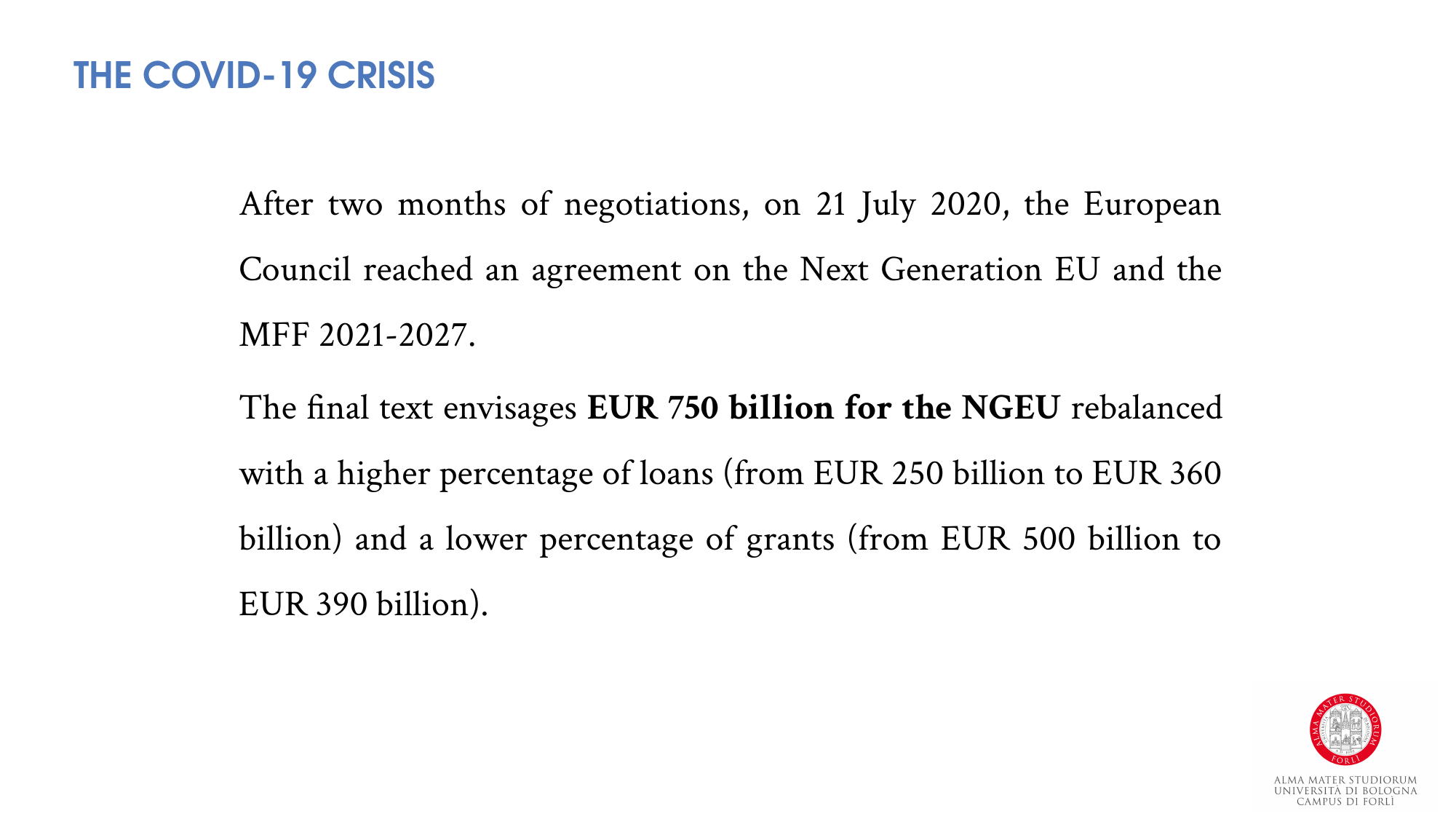

The covid-19 crisis

After two months of negotiations, on 21 July 2020, the European Council reached an agreement on the Next Generation EU and the MFF 2021-2027.
The final text envisages EUR 750 billion for the NGEU rebalanced with a higher percentage of loans (from EUR 250 billion to EUR 360 billion) and a lower percentage of grants (from EUR 500 billion to EUR 390 billion).